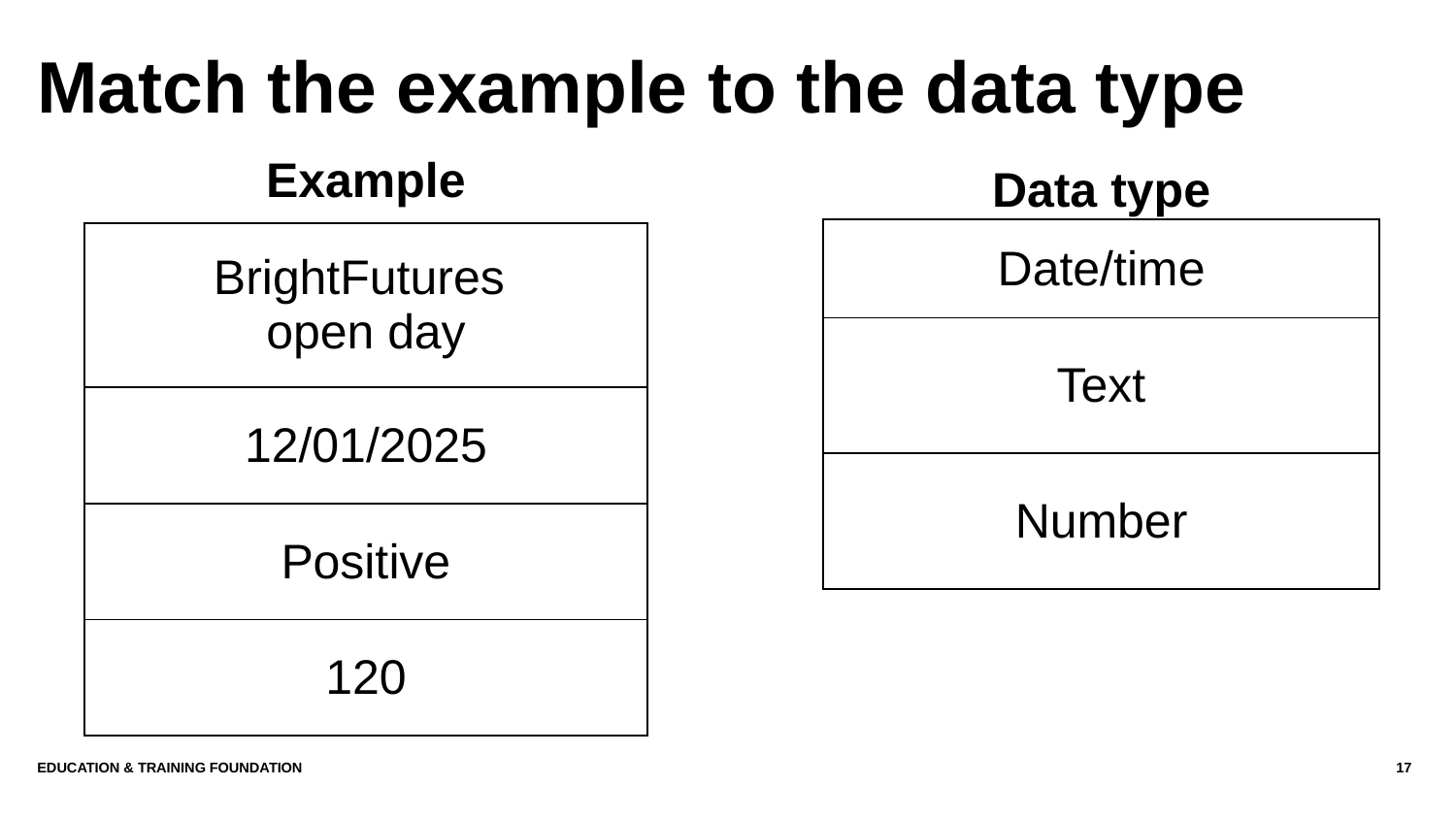

# Match the example to the data type
Example
Data type
| Date/time |
| --- |
| Text |
| Number |
| BrightFutures open day |
| --- |
| 12/01/2025 |
| Positive |
| 120 |
Education & Training Foundation
17